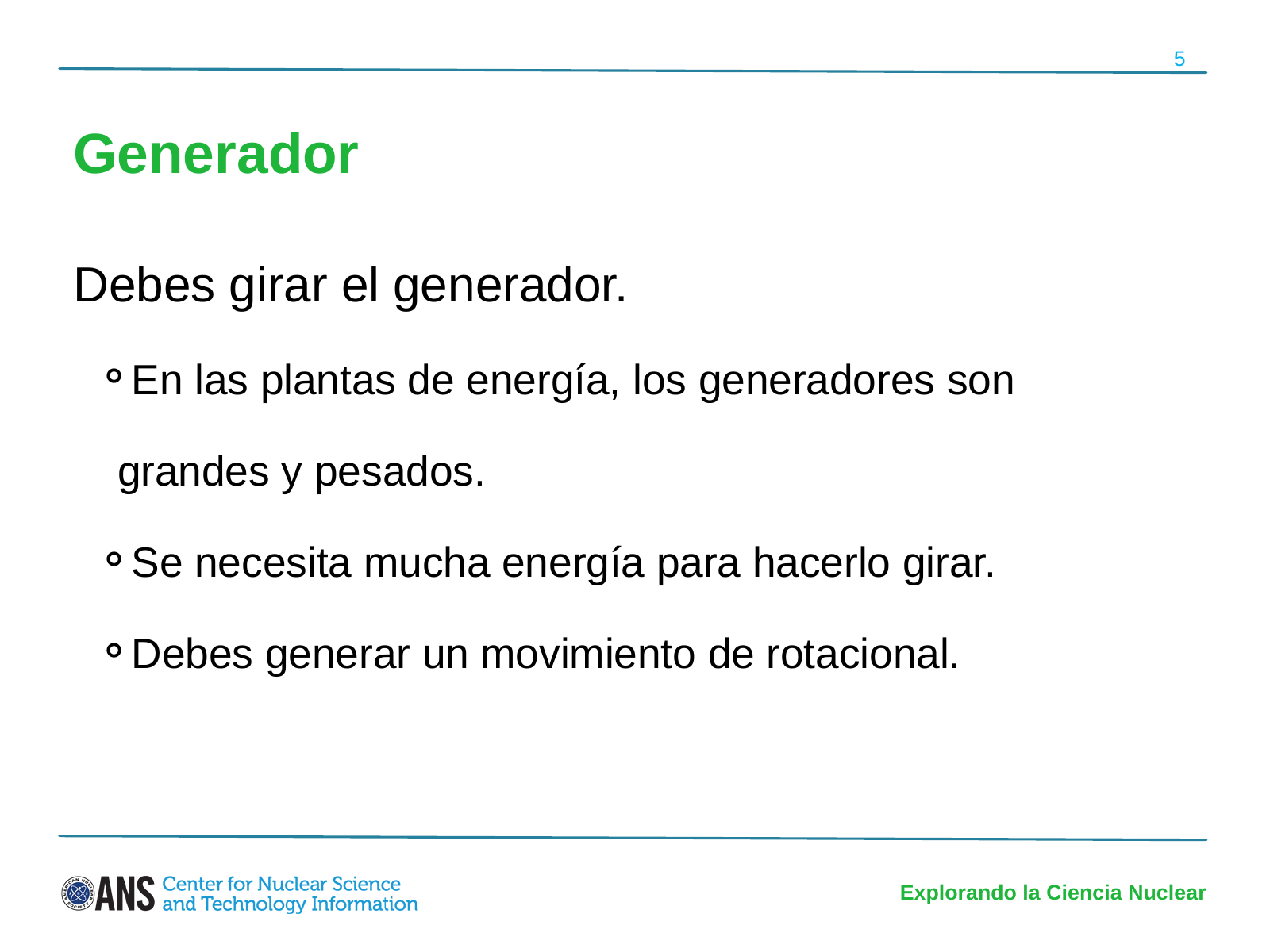

5
Generador
Debes girar el generador.
En las plantas de energía, los generadores son grandes y pesados.
Se necesita mucha energía para hacerlo girar.
Debes generar un movimiento de rotacional.
Explorando la Ciencia Nuclear